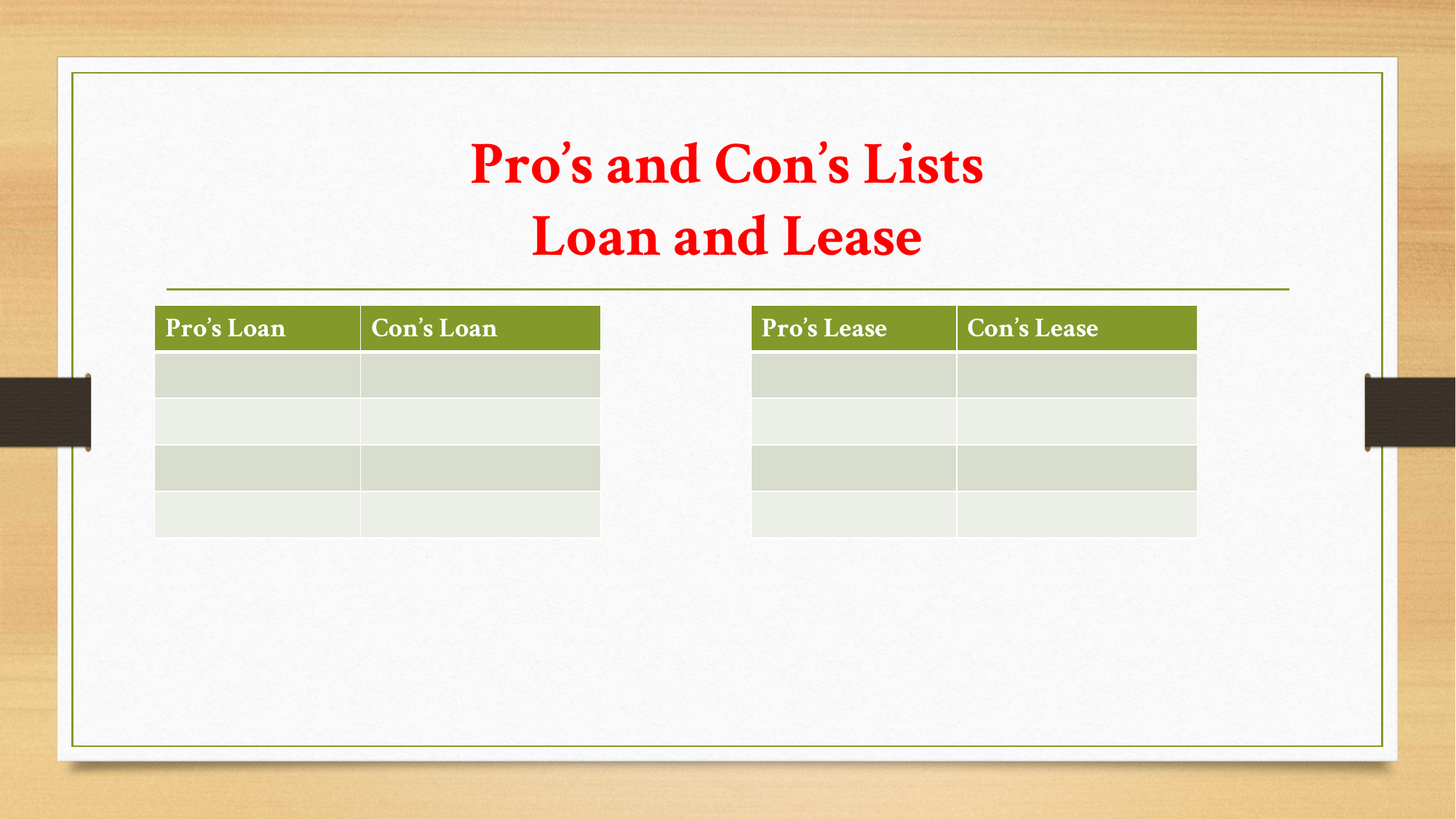

# Pro’s and Con’s Lists Loan and Lease
| Pro’s Loan | Con’s Loan |
| --- | --- |
|  |  |
|  |  |
|  |  |
|  |  |
| Pro’s Lease | Con’s Lease |
| --- | --- |
|  |  |
|  |  |
|  |  |
|  |  |